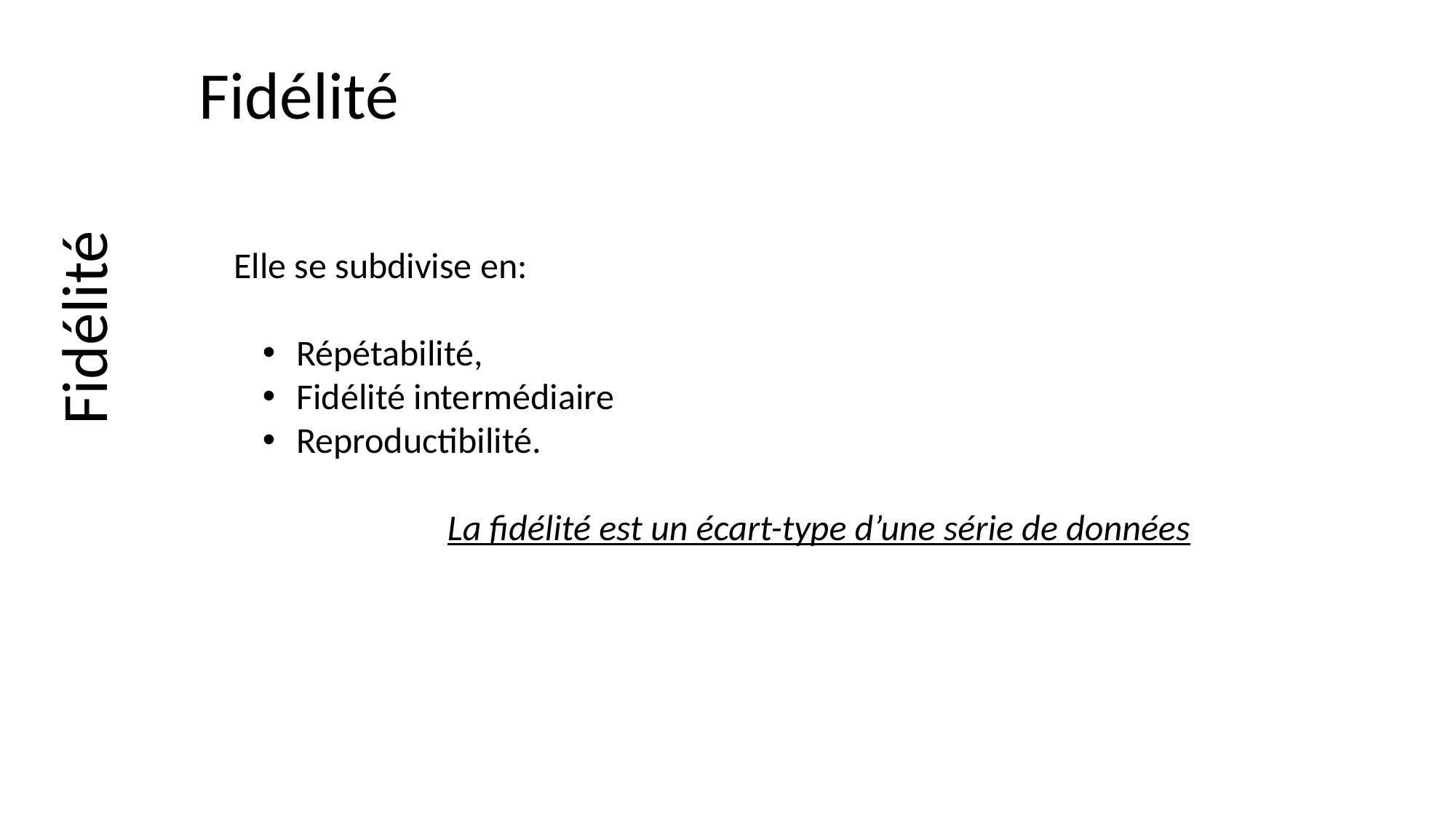

# Fidélité

Elle se subdivise en:

 Répétabilité,
 Fidélité intermédiaire
 Reproductibilité.

La fidélité est un écart-type d’une série de données

Fidélité